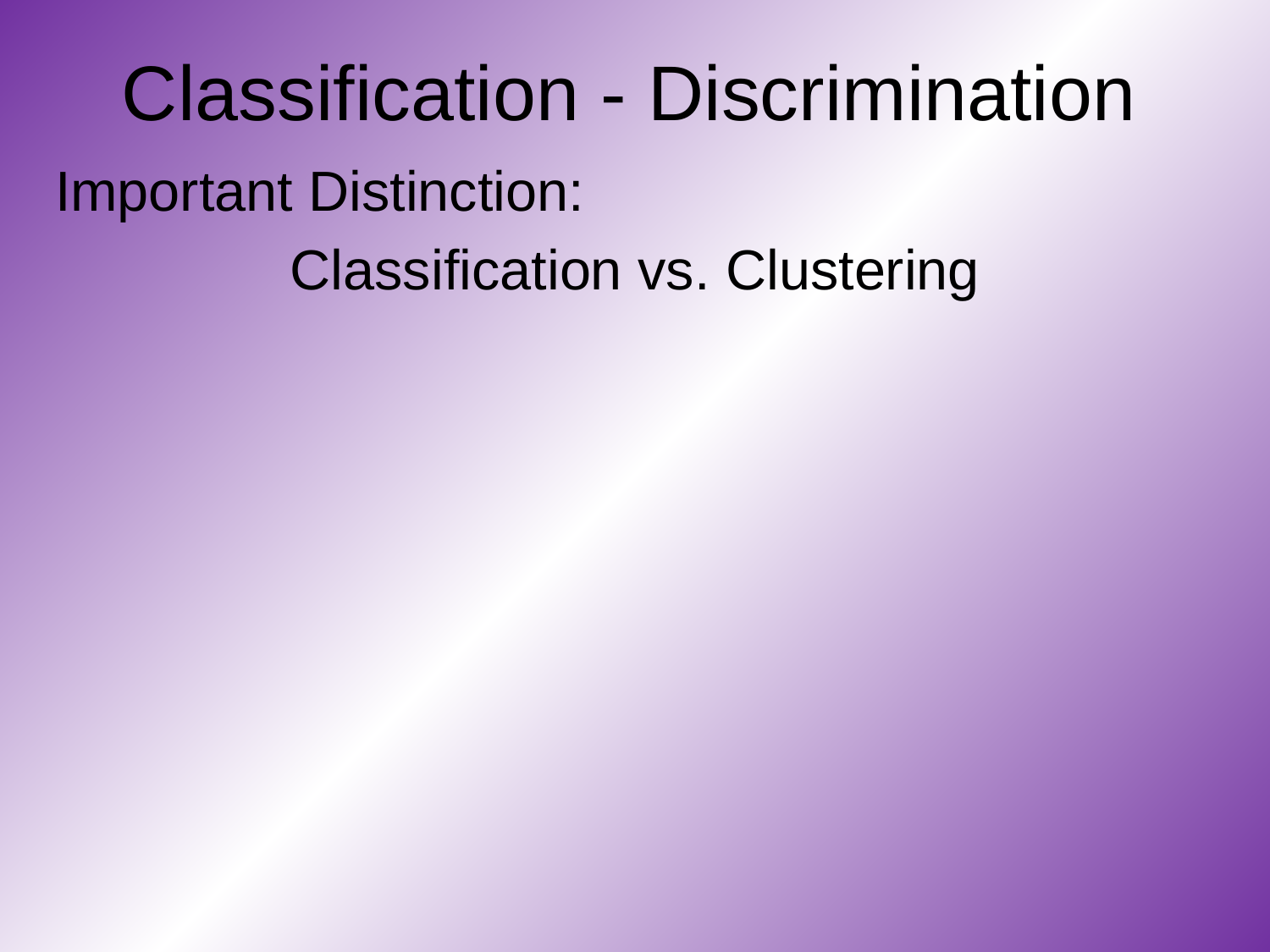

# Classification - Discrimination
Important Distinction:
Classification vs. Clustering